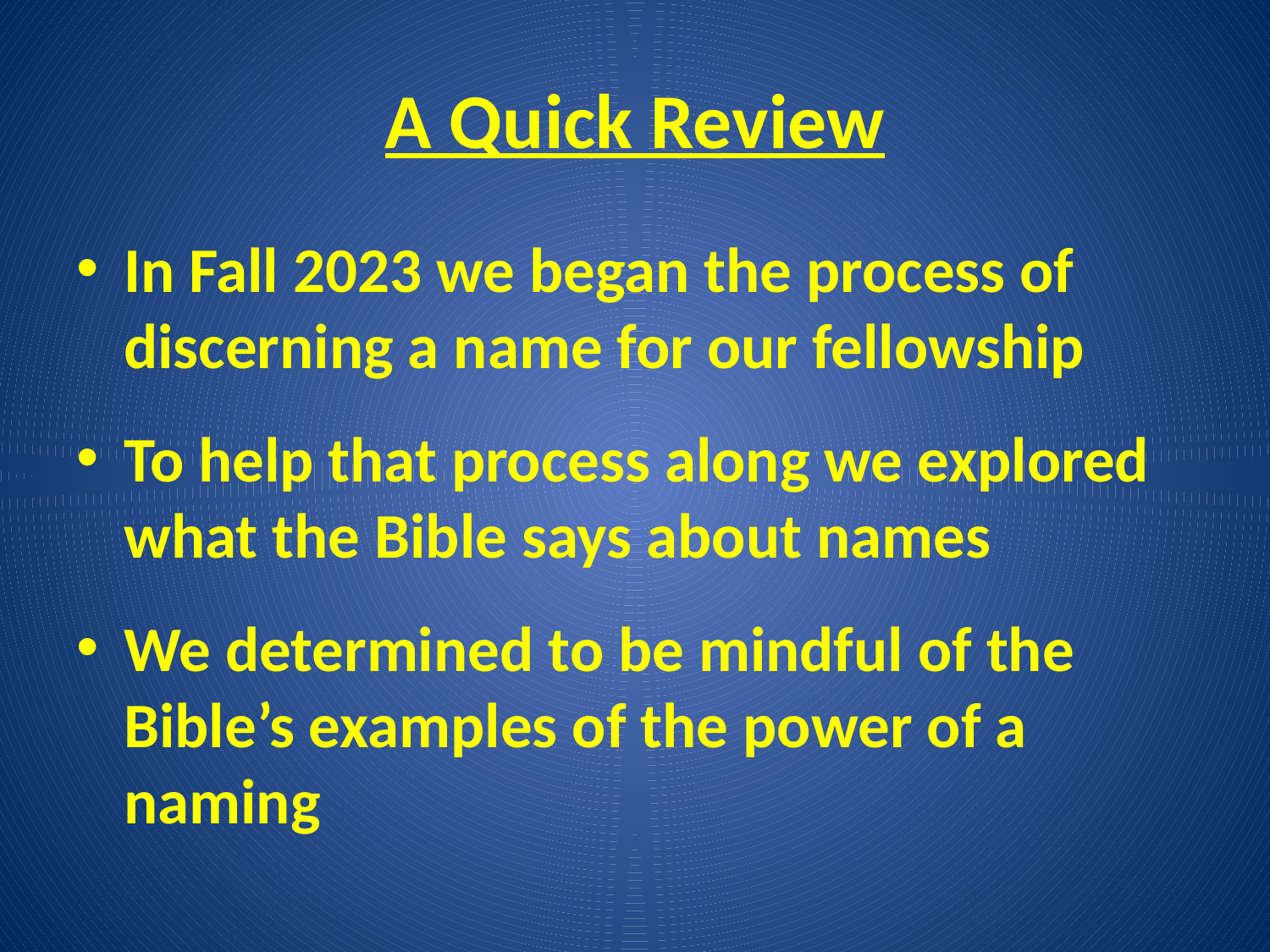

# A Quick Review
In Fall 2023 we began the process of discerning a name for our fellowship

To help that process along we explored what the Bible says about names

We determined to be mindful of the Bible’s examples of the power of a naming